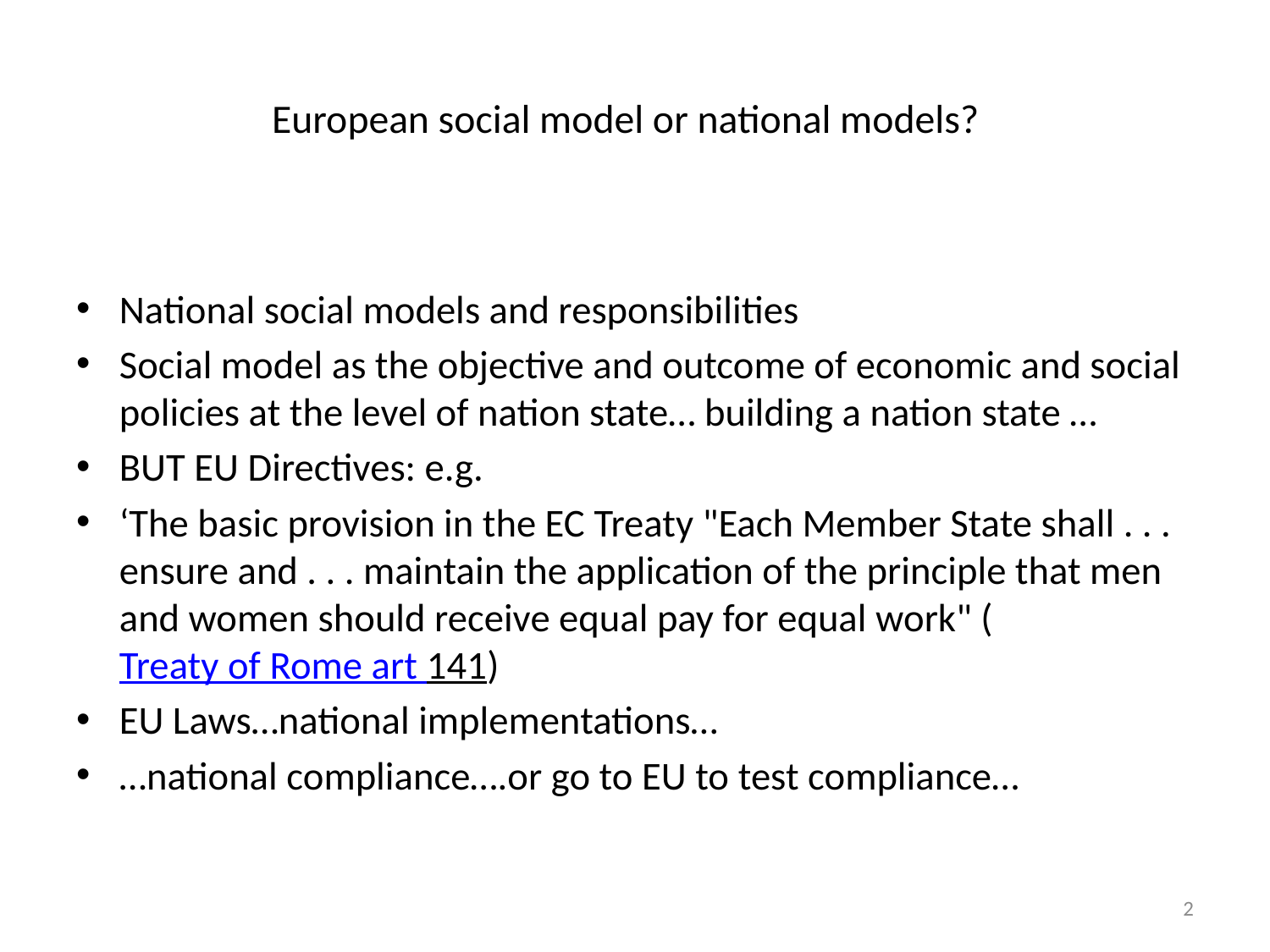

# European social model or national models?

National social models and responsibilities
Social model as the objective and outcome of economic and social policies at the level of nation state… building a nation state …
BUT EU Directives: e.g.
‘The basic provision in the EC Treaty "Each Member State shall . . . ensure and . . . maintain the application of the principle that men and women should receive equal pay for equal work" (Treaty of Rome art 141)
EU Laws…national implementations…
…national compliance….or go to EU to test compliance…
2